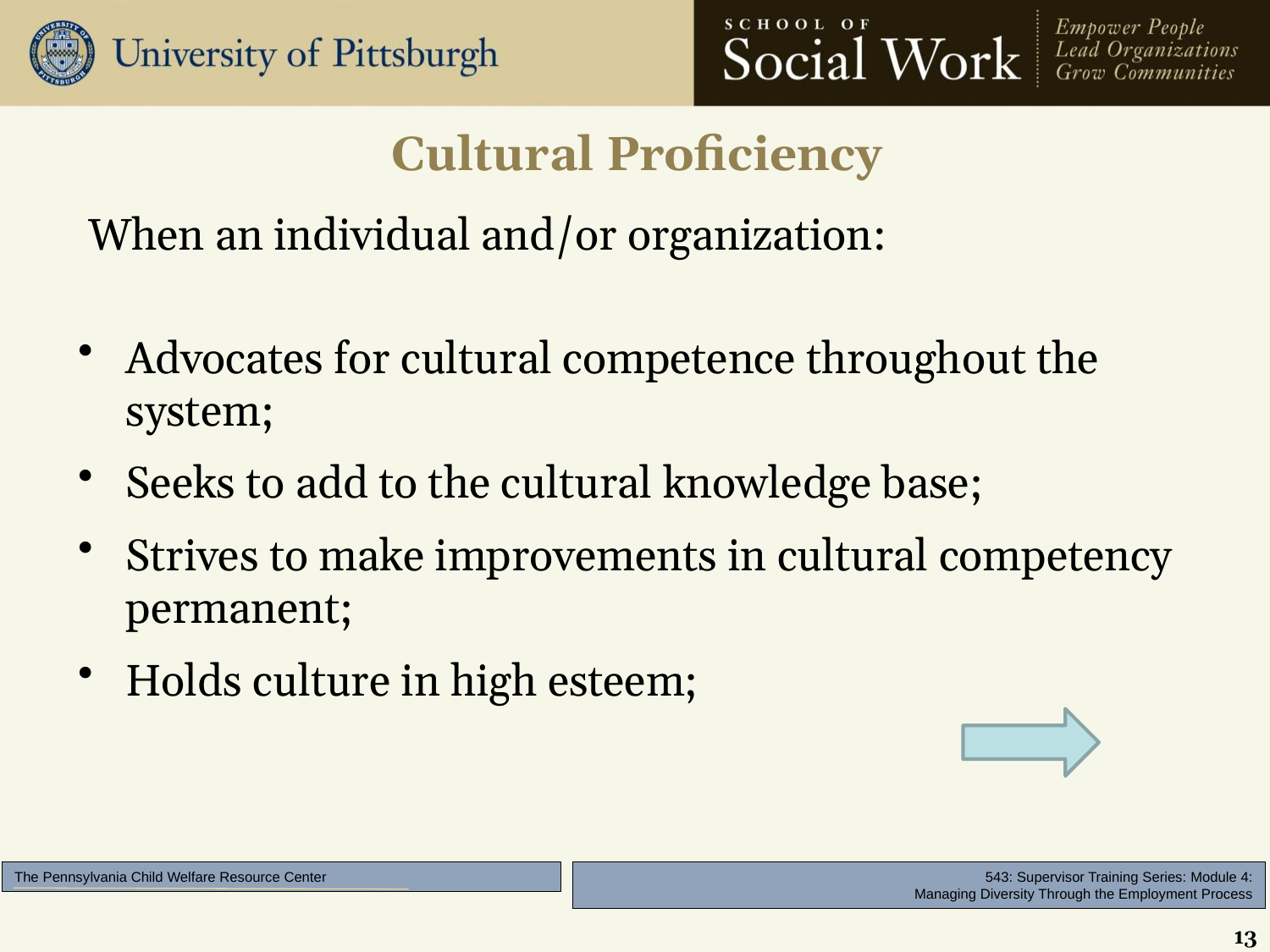

# Cultural Proficiency
 When an individual and/or organization:

Advocates for cultural competence throughout the system;
Seeks to add to the cultural knowledge base;
Strives to make improvements in cultural competency permanent;
Holds culture in high esteem;

13